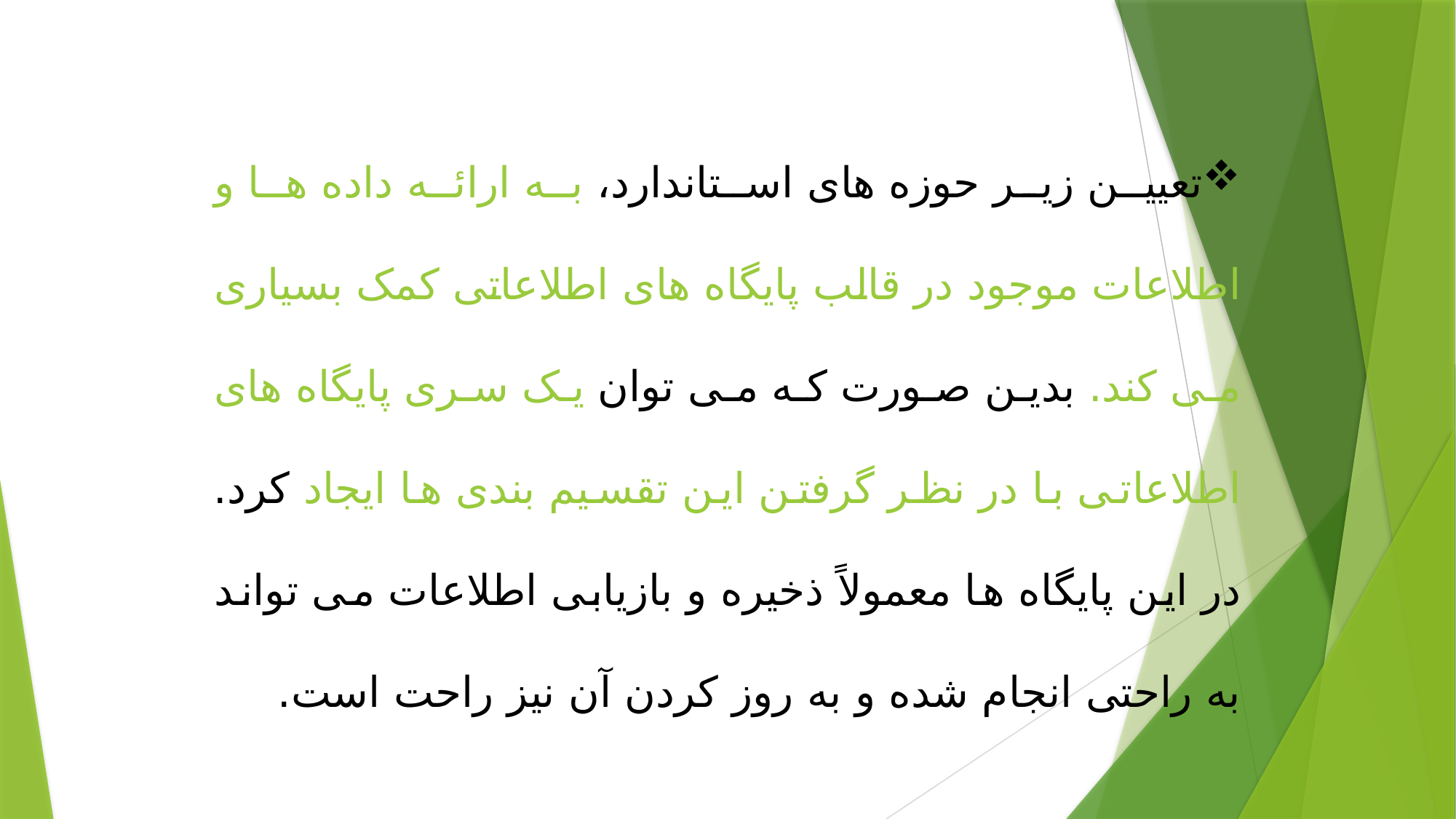

تعیین زیر حوزه های استاندارد، به ارائه داده ها و اطلاعات موجود در قالب پایگاه های اطلاعاتی کمک بسیاری می کند. بدین صورت که می توان یک سری پایگاه های اطلاعاتی با در نظر گرفتن این تقسیم بندی ها ایجاد کرد. در این پایگاه ها معمولاً ذخیره و بازیابی اطلاعات می تواند به راحتی انجام شده و به روز کردن آن نیز راحت است.